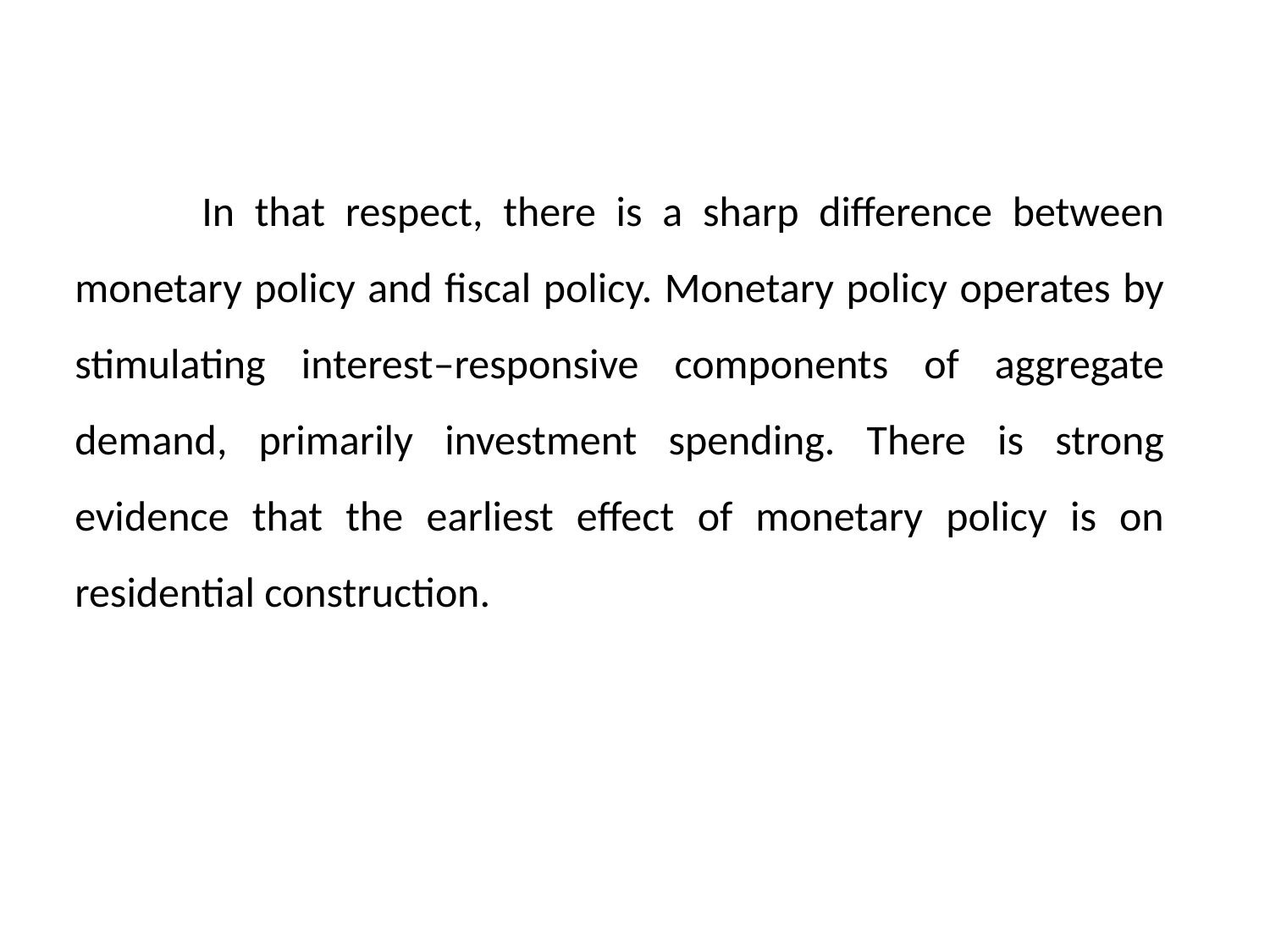

In that respect, there is a sharp difference between monetary policy and fiscal policy. Monetary policy operates by stimulating interest–responsive components of aggregate demand, primarily investment spending. There is strong evidence that the earliest effect of monetary policy is on residential construction.